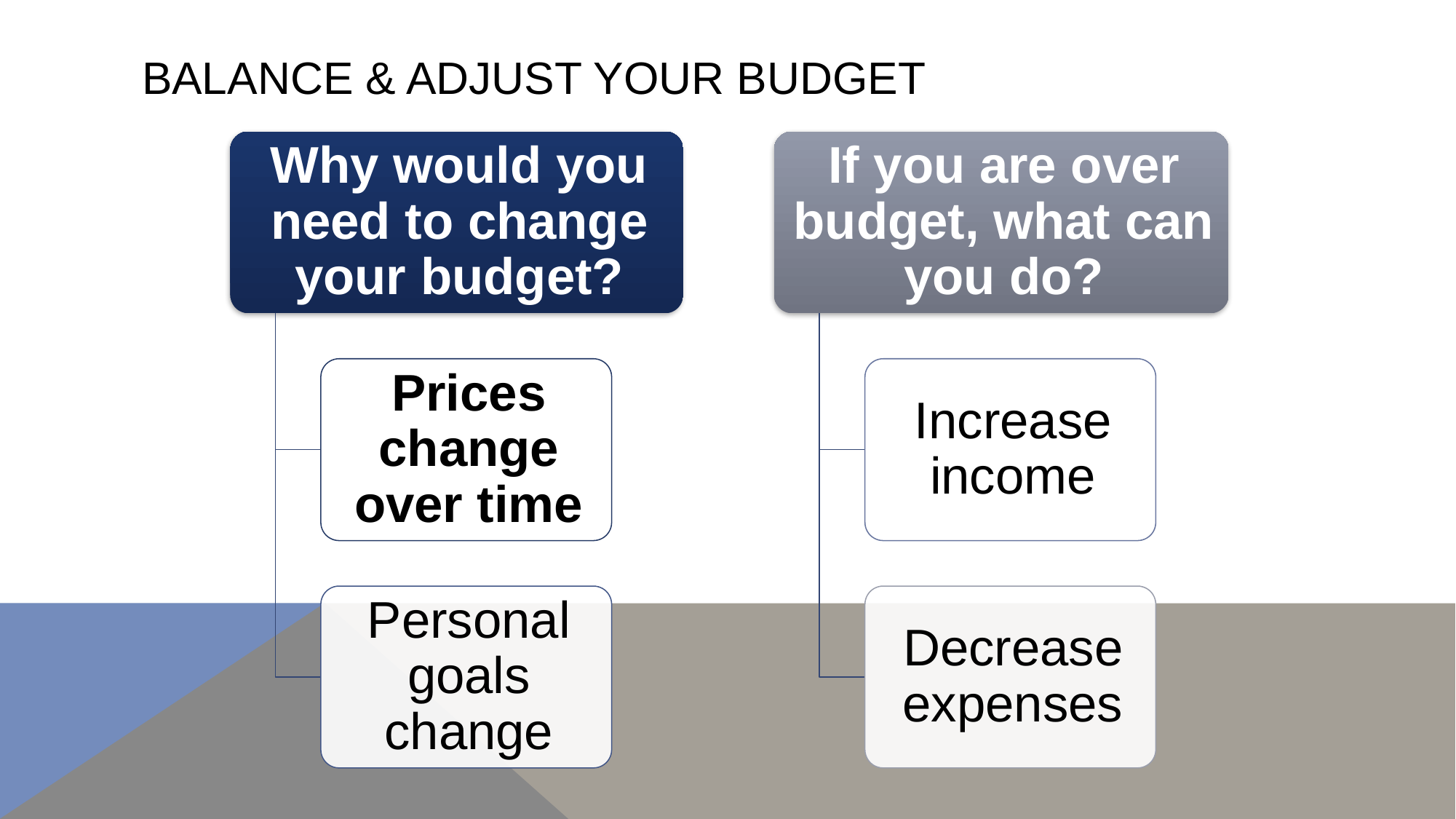

# Balance & Adjust your budget
Why would you need to change your budget?
Prices change over time
Personal goals change
If you are over budget, what can you do?
Increase income
Decrease expenses